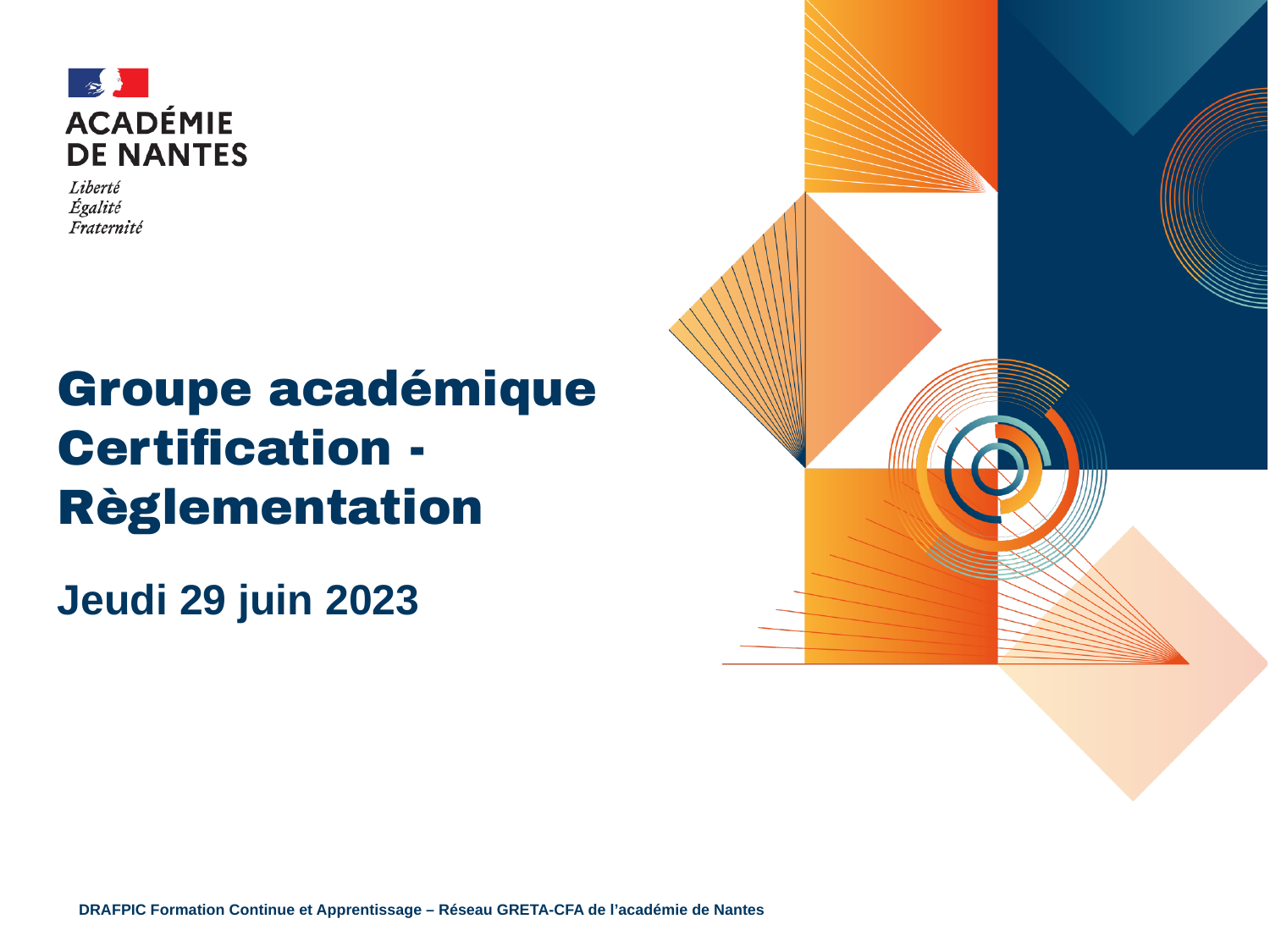

Groupe académique
Certification - Règlementation

Jeudi 29 juin 2023